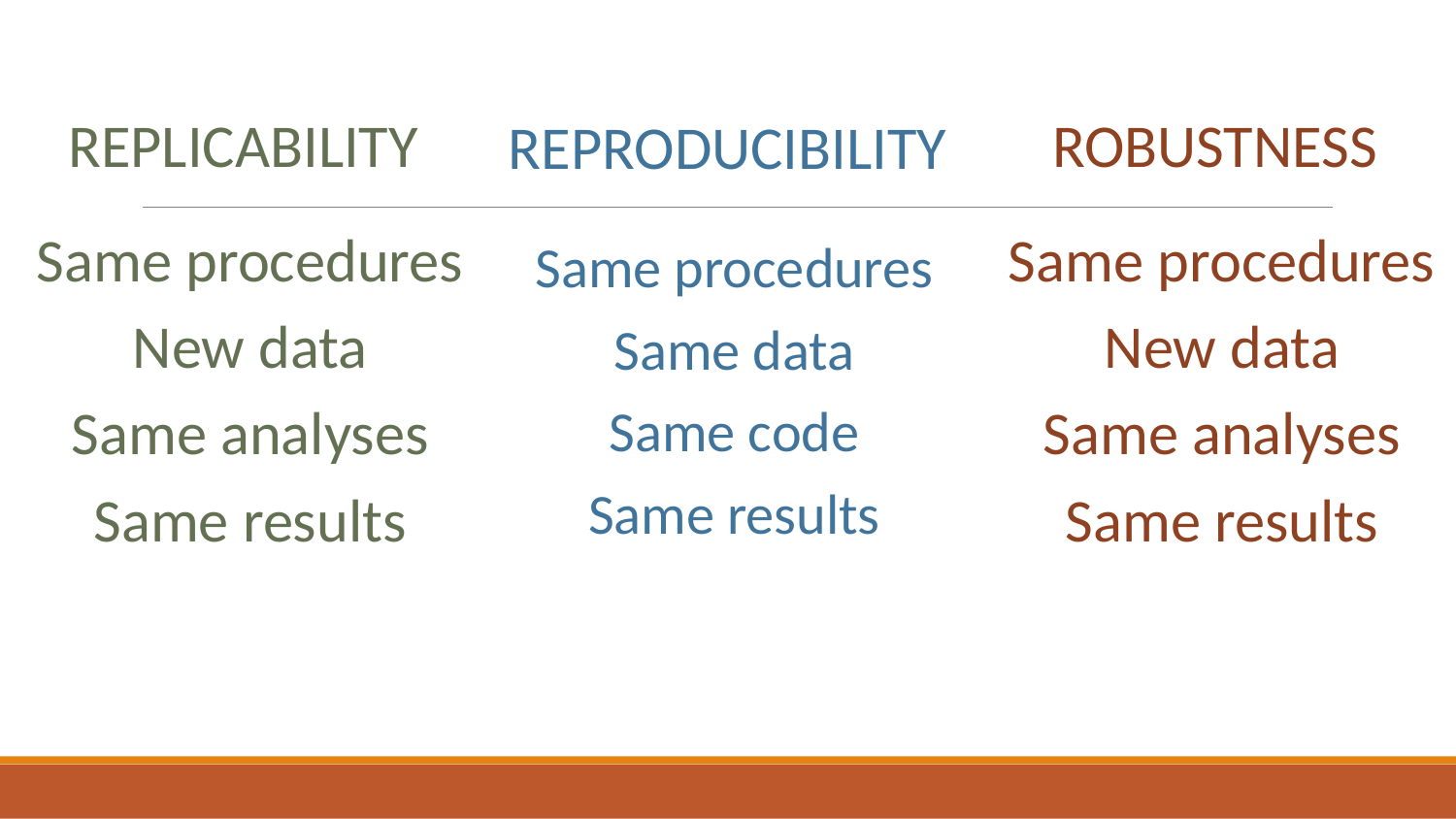

# Terminology
Replicability
ROBUSTNESS
reproducibility
Same procedures
New data
Same analyses
Same results

Same procedures
New data
Same analyses
Same results

Same procedures
Same data
Same code
Same results